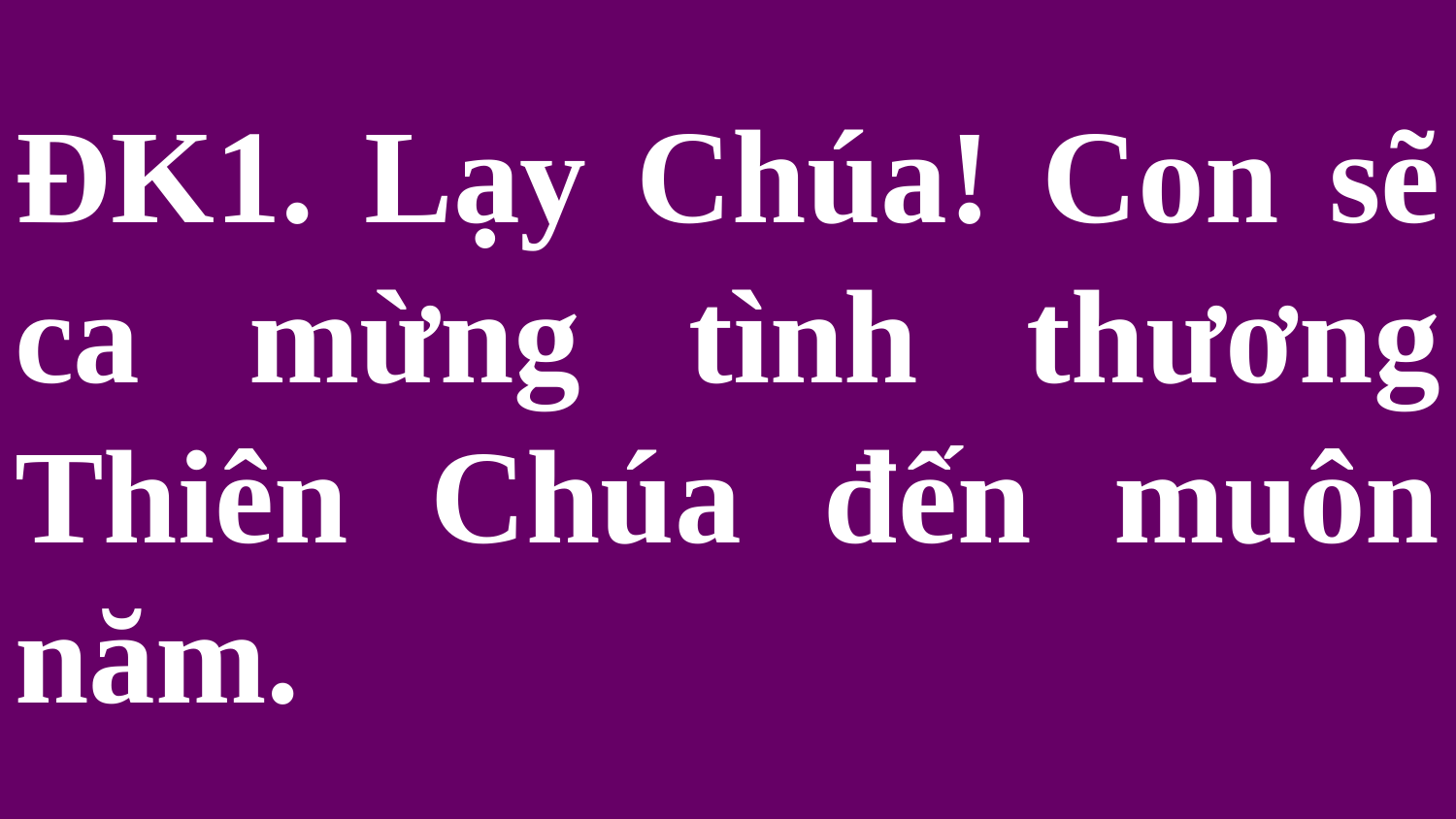

# ĐK1. Lạy Chúa! Con sẽ ca mừng tình thương Thiên Chúa đến muôn năm.